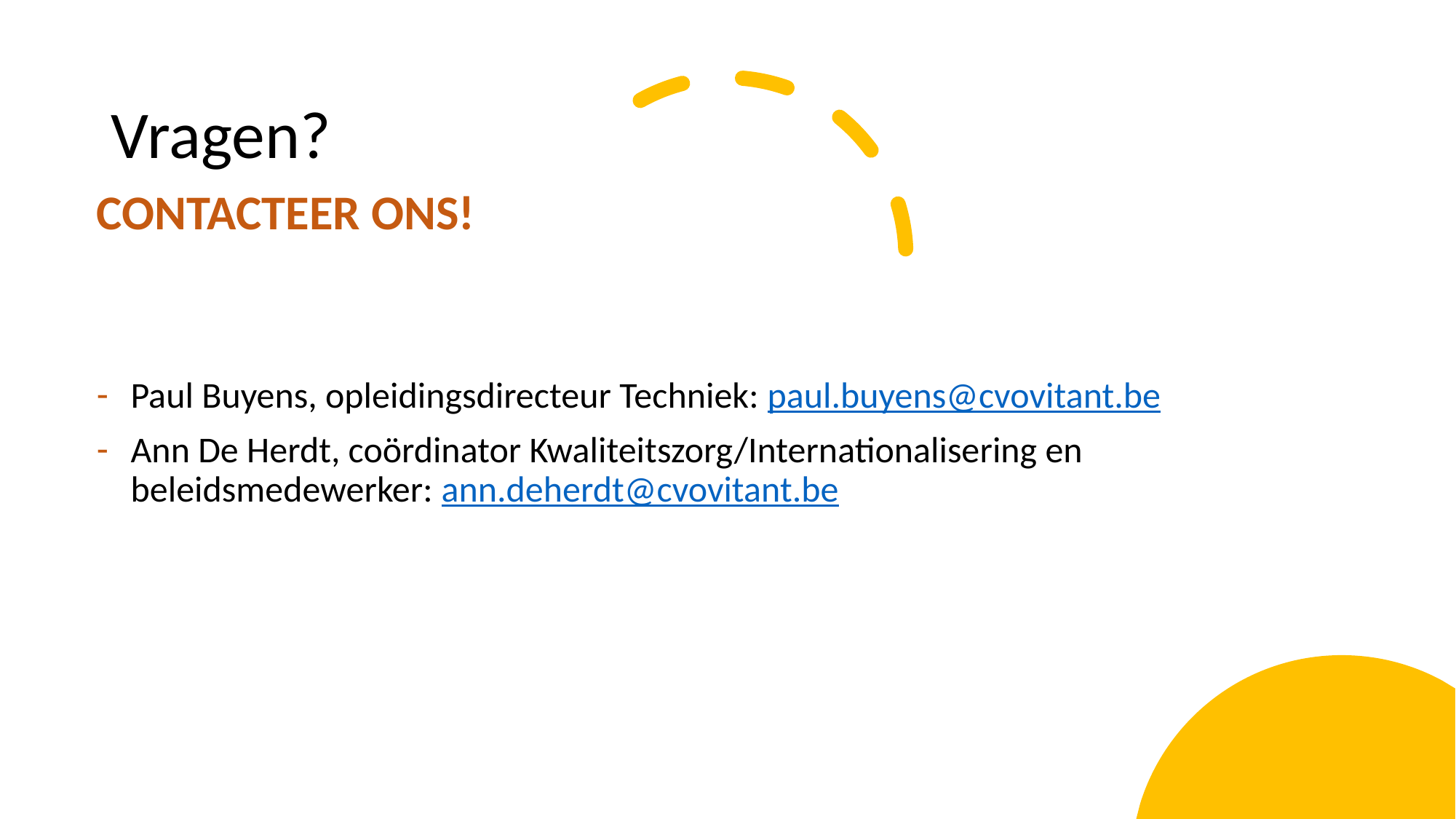

# Vragen?

CONTACTEER ONS!

Paul Buyens, opleidingsdirecteur Techniek: paul.buyens@cvovitant.be
Ann De Herdt, coördinator Kwaliteitszorg/Internationalisering en beleidsmedewerker: ann.deherdt@cvovitant.be